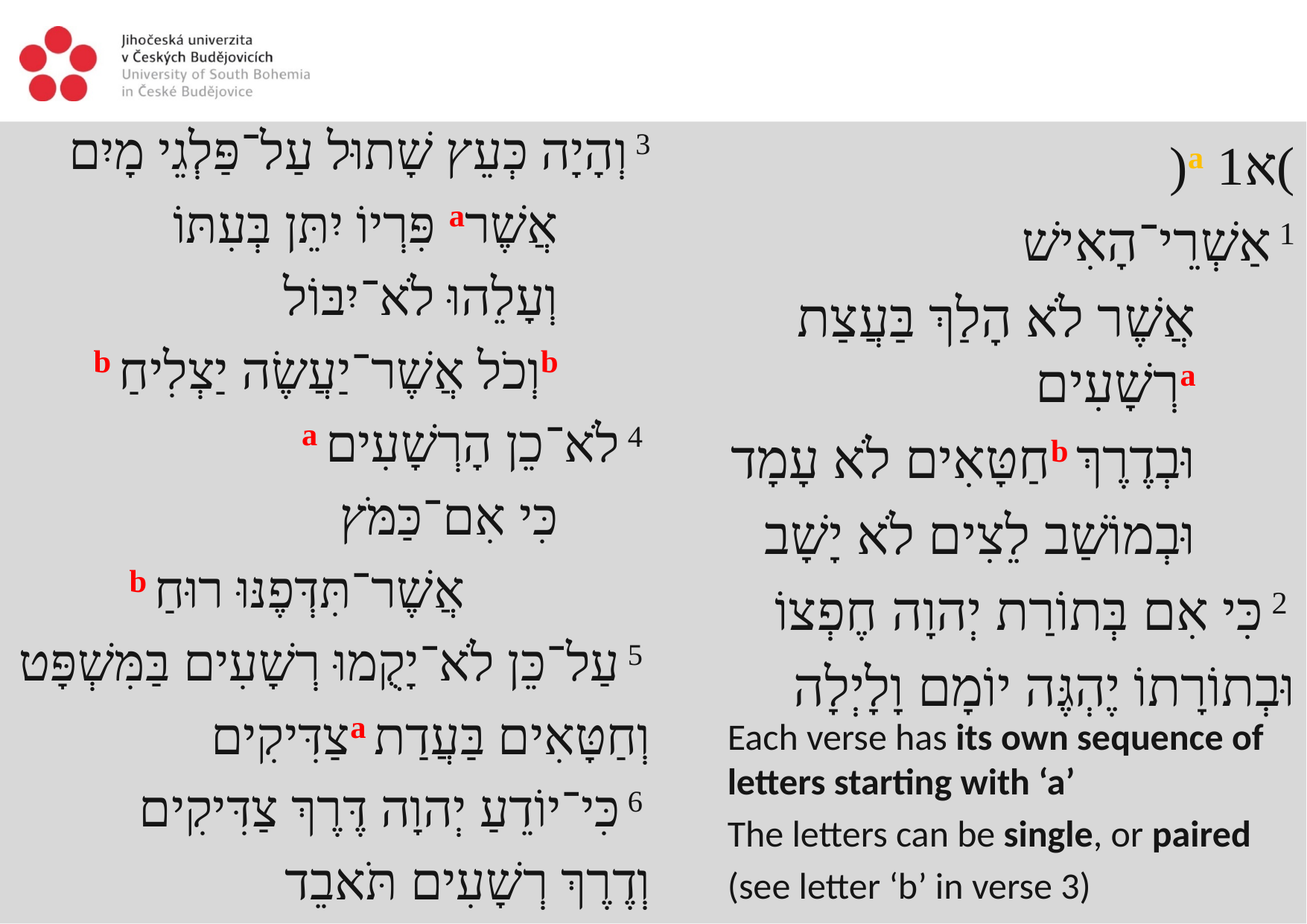

3 וְהָיָה כְּעֵץ שָׁתוּל עַל־פַּלְגֵי מָיִם
אֲשֶׁרa פִּרְיוֹ יִתֵּן בְּעִתּוֹ
וְעָלֵהוּ לֹא־יִבּוֹל
bוְכֹל אֲשֶׁר־יַעֲשֶׂה יַצְלִיחַ b
 4 לֹא־כֵן הָרְשָׁעִים a
כִּי אִם־כַּמֹּץ
אֲשֶׁר־תִּדְּפֶנּוּ רוּחַ b
 5 עַל־כֵּן לֹא־יָקֻמוּ רְשָׁעִים בַּמִּשְׁפָּט
וְחַטָּאִים בַּעֲדַת aצַדִּיקִים
 6 כִּי־יוֹדֵעַ יְהוָה דֶּרֶךְ צַדִּיקִים
וְדֶרֶךְ רְשָׁעִים תֹּאבֵד

)א1 a(
1 אַשְׁרֵי־הָאִישׁ
אֲשֶׁר לֹא הָלַךְ בַּעֲצַת aרְשָׁעִים
וּבְדֶרֶךְ bחַטָּאִים לֹא עָמָד
וּבְמוֹשַׁב לֵצִים לֹא יָשָׁב
 2 כִּי אִם בְּתוֹרַת יְהוָה חֶפְצוֹ
וּבְתוֹרָתוֹ יֶהְגֶּה יוֹמָם וָלָיְלָה

Each verse has its own sequence of letters starting with ‘a’
The letters can be single, or paired
(see letter ‘b’ in verse 3)